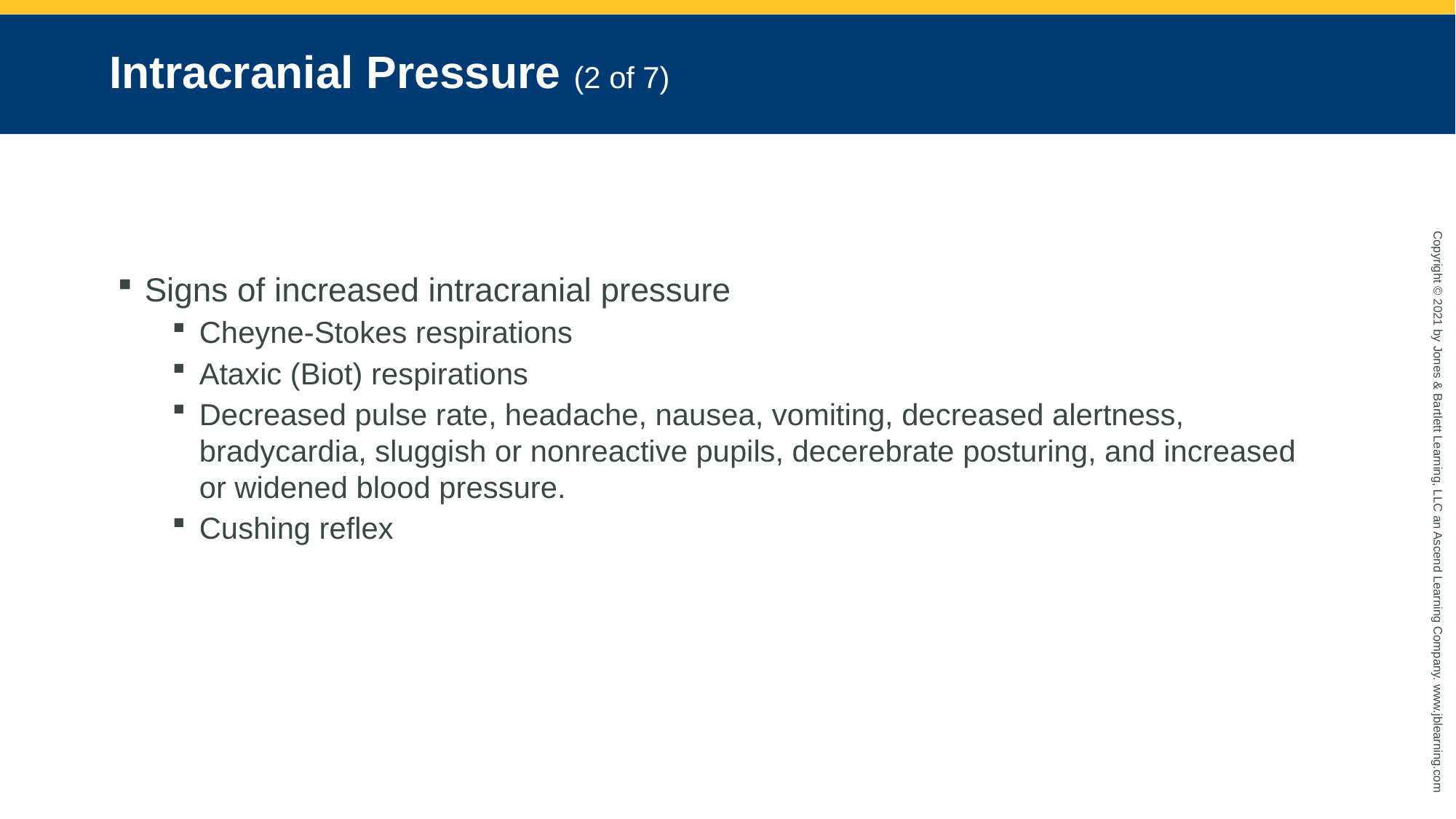

# Intracranial Pressure (2 of 7)
Signs of increased intracranial pressure
Cheyne-Stokes respirations
Ataxic (Biot) respirations
Decreased pulse rate, headache, nausea, vomiting, decreased alertness, bradycardia, sluggish or nonreactive pupils, decerebrate posturing, and increased or widened blood pressure.
Cushing reflex